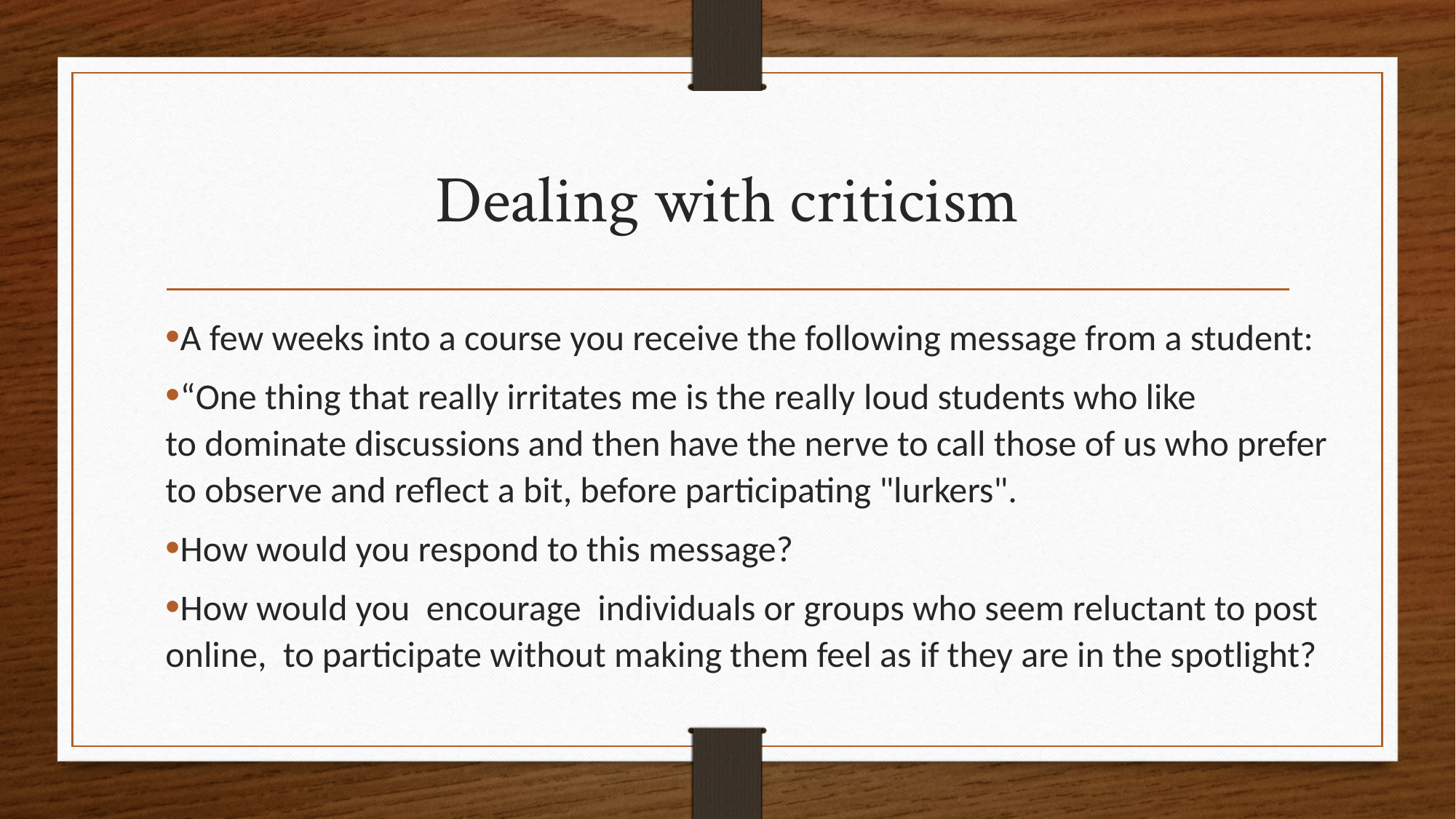

# Dealing with criticism
A few weeks into a course you receive the following message from a student:
“One thing that really irritates me is the really loud students who like to dominate discussions and then have the nerve to call those of us who prefer to observe and reflect a bit, before participating "lurkers".
How would you respond to this message?
How would you  encourage  individuals or groups who seem reluctant to post online,  to participate without making them feel as if they are in the spotlight?